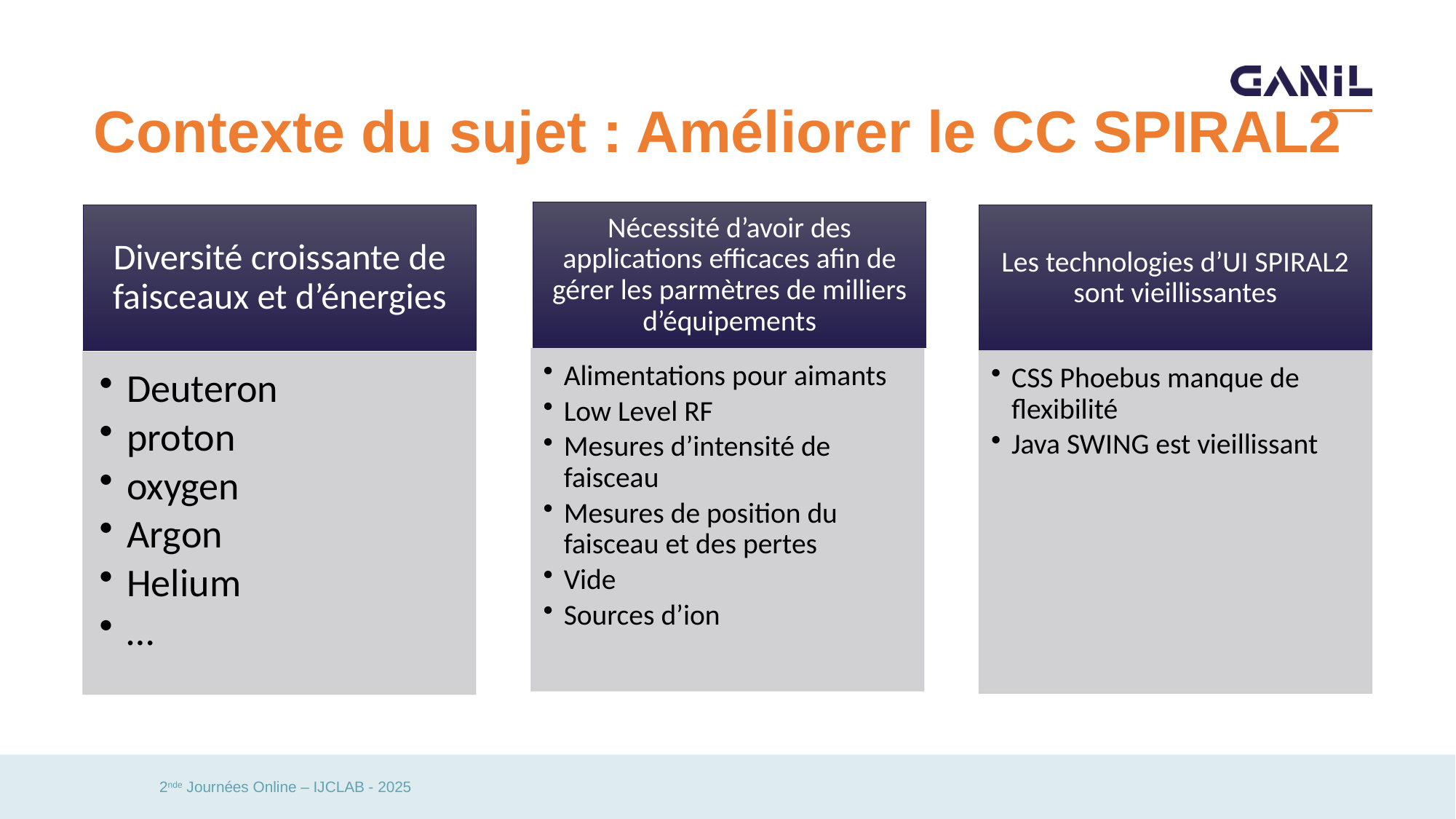

# Contexte du sujet : Améliorer le CC SPIRAL2
Diversité croissante de faisceaux et d’énergies
Deuteron
proton
oxygen
Argon
Helium
…
Nécessité d’avoir des applications efficaces afin de gérer les parmètres de milliers d’équipements
Alimentations pour aimants
Low Level RF
Mesures d’intensité de faisceau
Mesures de position du faisceau et des pertes
Vide
Sources d’ion
Les technologies d’UI SPIRAL2 sont vieillissantes
CSS Phoebus manque de flexibilité
Java SWING est vieillissant

2nde Journées Online – IJCLAB - 2025